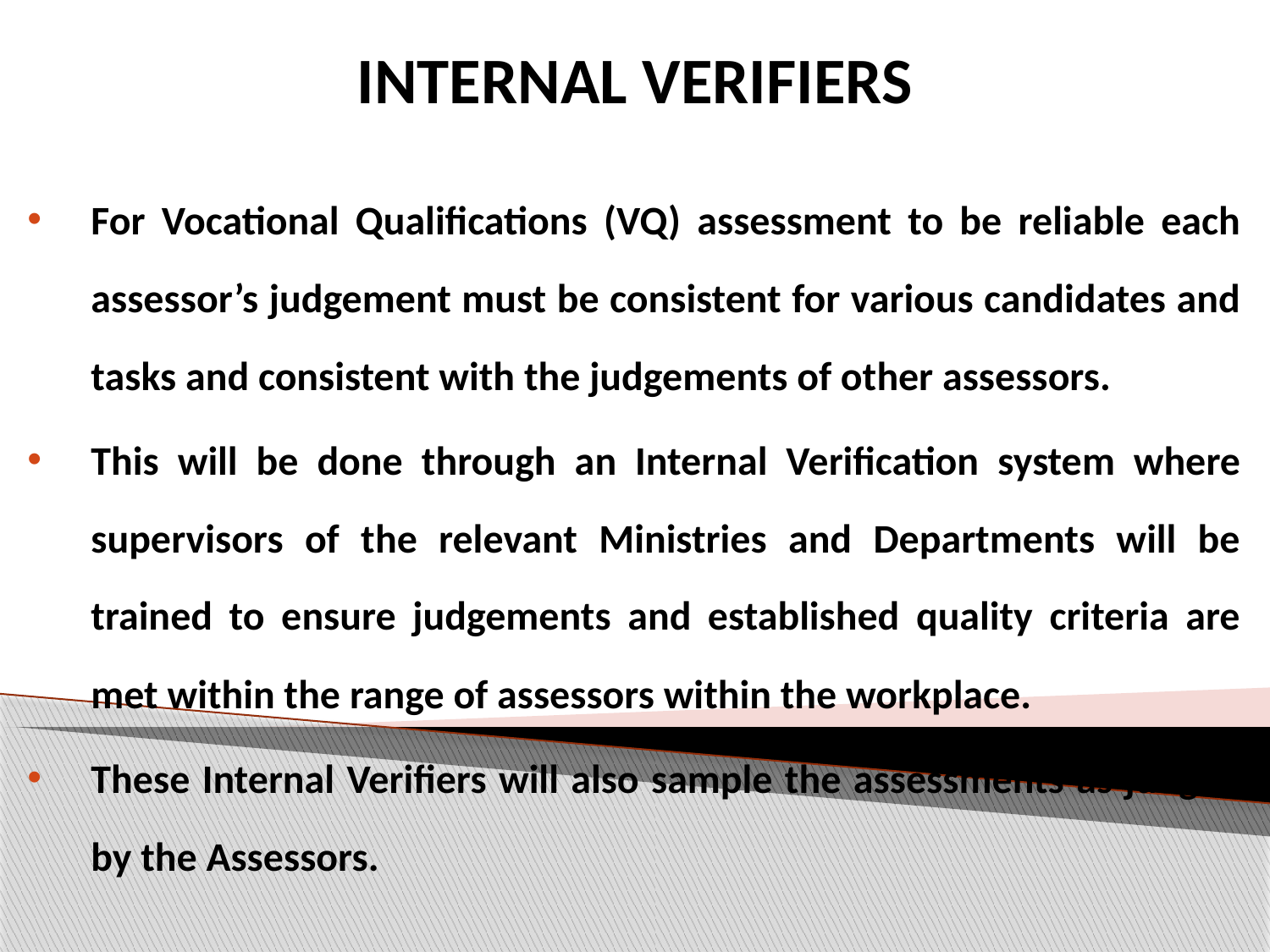

# INTERNAL VERIFIERS
For Vocational Qualifications (VQ) assessment to be reliable each assessor’s judgement must be consistent for various candidates and tasks and consistent with the judgements of other assessors.
This will be done through an Internal Verification system where supervisors of the relevant Ministries and Departments will be trained to ensure judgements and established quality criteria are met within the range of assessors within the workplace.
These Internal Verifiers will also sample the assessments as judged by the Assessors.